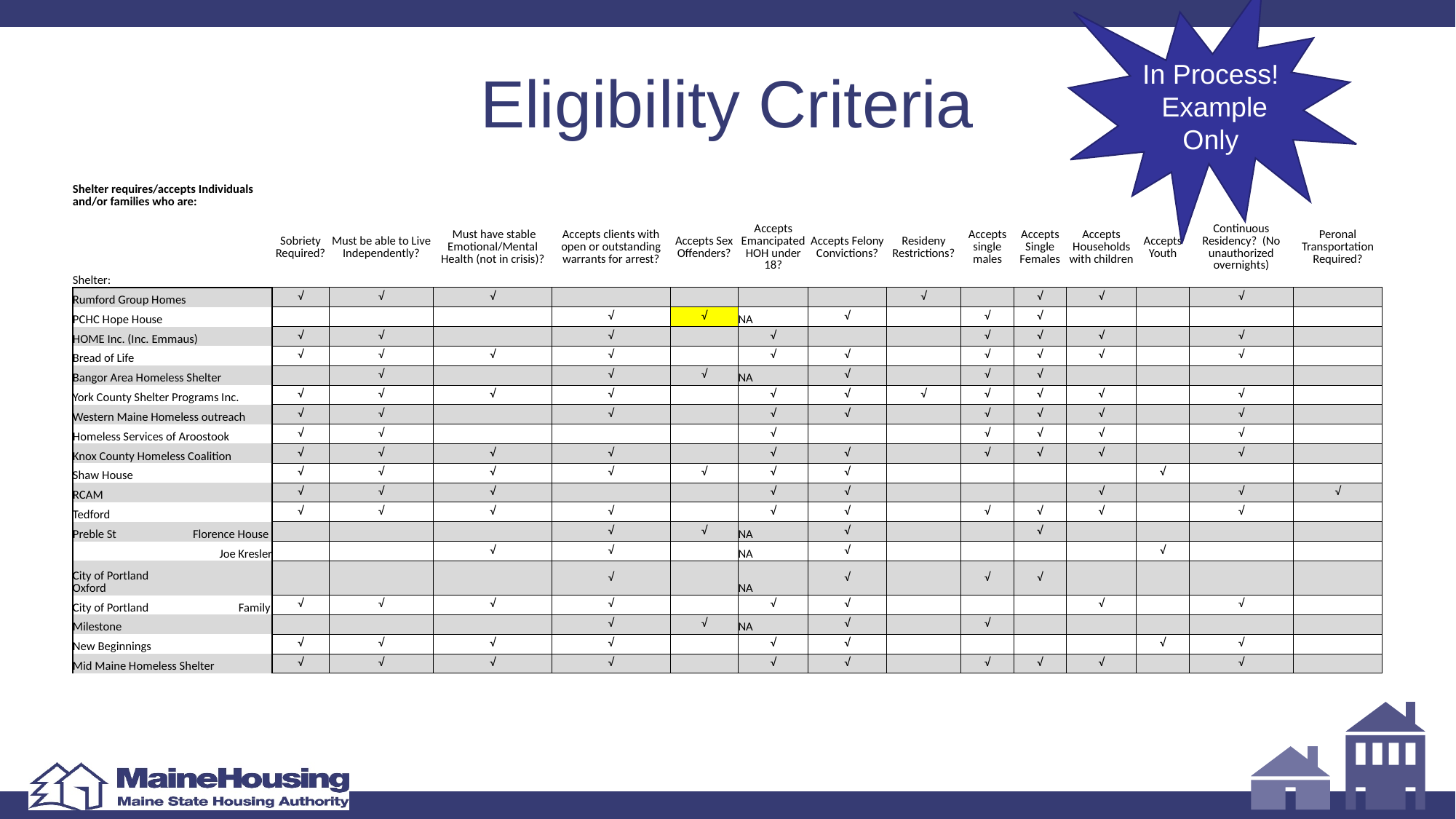

In Process!  Example Only
# Eligibility Criteria
| Shelter requires/accepts Individuals and/or families who are: |  |  |  |  |  |  |  |  |  |  |  |  |  |  |
| --- | --- | --- | --- | --- | --- | --- | --- | --- | --- | --- | --- | --- | --- | --- |
| Shelter: | Sobriety Required? | Must be able to Live Independently? | Must have stable Emotional/Mental Health (not in crisis)? | Accepts clients with open or outstanding warrants for arrest? | Accepts Sex Offenders? | Accepts Emancipated HOH under 18? | Accepts Felony Convictions? | Resideny Restrictions? | Accepts single males | Accepts Single Females | Accepts Households with children | Accepts Youth | Continuous Residency? (No unauthorized overnights) | Peronal Transportation Required? |
| Rumford Group Homes | √ | √ | √ |  |  |  |  | √ |  | √ | √ |  | √ |  |
| PCHC Hope House |  |  |  | √ | √ | NA | √ |  | √ | √ |  |  |  |  |
| HOME Inc. (Inc. Emmaus) | √ | √ |  | √ |  | √ |  |  | √ | √ | √ |  | √ |  |
| Bread of Life | √ | √ | √ | √ |  | √ | √ |  | √ | √ | √ |  | √ |  |
| Bangor Area Homeless Shelter |  | √ |  | √ | √ | NA | √ |  | √ | √ |  |  |  |  |
| York County Shelter Programs Inc. | √ | √ | √ | √ |  | √ | √ | √ | √ | √ | √ |  | √ |  |
| Western Maine Homeless outreach | √ | √ |  | √ |  | √ | √ |  | √ | √ | √ |  | √ |  |
| Homeless Services of Aroostook | √ | √ |  |  |  | √ |  |  | √ | √ | √ |  | √ |  |
| Knox County Homeless Coalition | √ | √ | √ | √ |  | √ | √ |  | √ | √ | √ |  | √ |  |
| Shaw House | √ | √ | √ | √ | √ | √ | √ |  |  |  |  | √ |  |  |
| RCAM | √ | √ | √ |  |  | √ | √ |  |  |  | √ |  | √ | √ |
| Tedford | √ | √ | √ | √ |  | √ | √ |  | √ | √ | √ |  | √ |  |
| Preble St Florence House |  |  |  | √ | √ | NA | √ |  |  | √ |  |  |  |  |
| Joe Kresler |  |  | √ | √ |  | NA | √ |  |  |  |  | √ |  |  |
| City of Portland Oxford |  |  |  | √ |  | NA | √ |  | √ | √ |  |  |  |  |
| City of Portland Family | √ | √ | √ | √ |  | √ | √ |  |  |  | √ |  | √ |  |
| Milestone |  |  |  | √ | √ | NA | √ |  | √ |  |  |  |  |  |
| New Beginnings | √ | √ | √ | √ |  | √ | √ |  |  |  |  | √ | √ |  |
| Mid Maine Homeless Shelter | √ | √ | √ | √ |  | √ | √ |  | √ | √ | √ |  | √ |  |